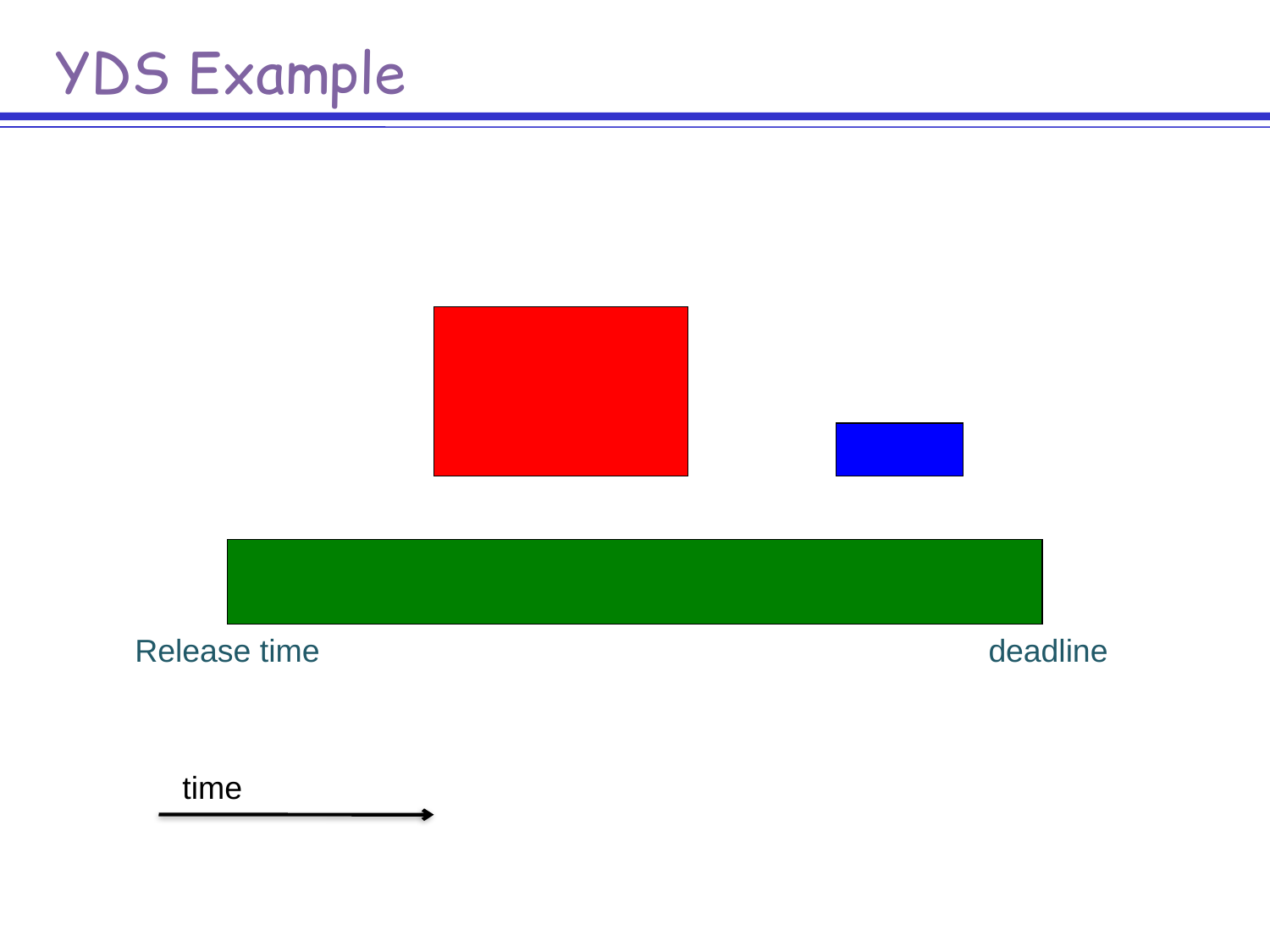

# YDS Example

Release time
deadline
time